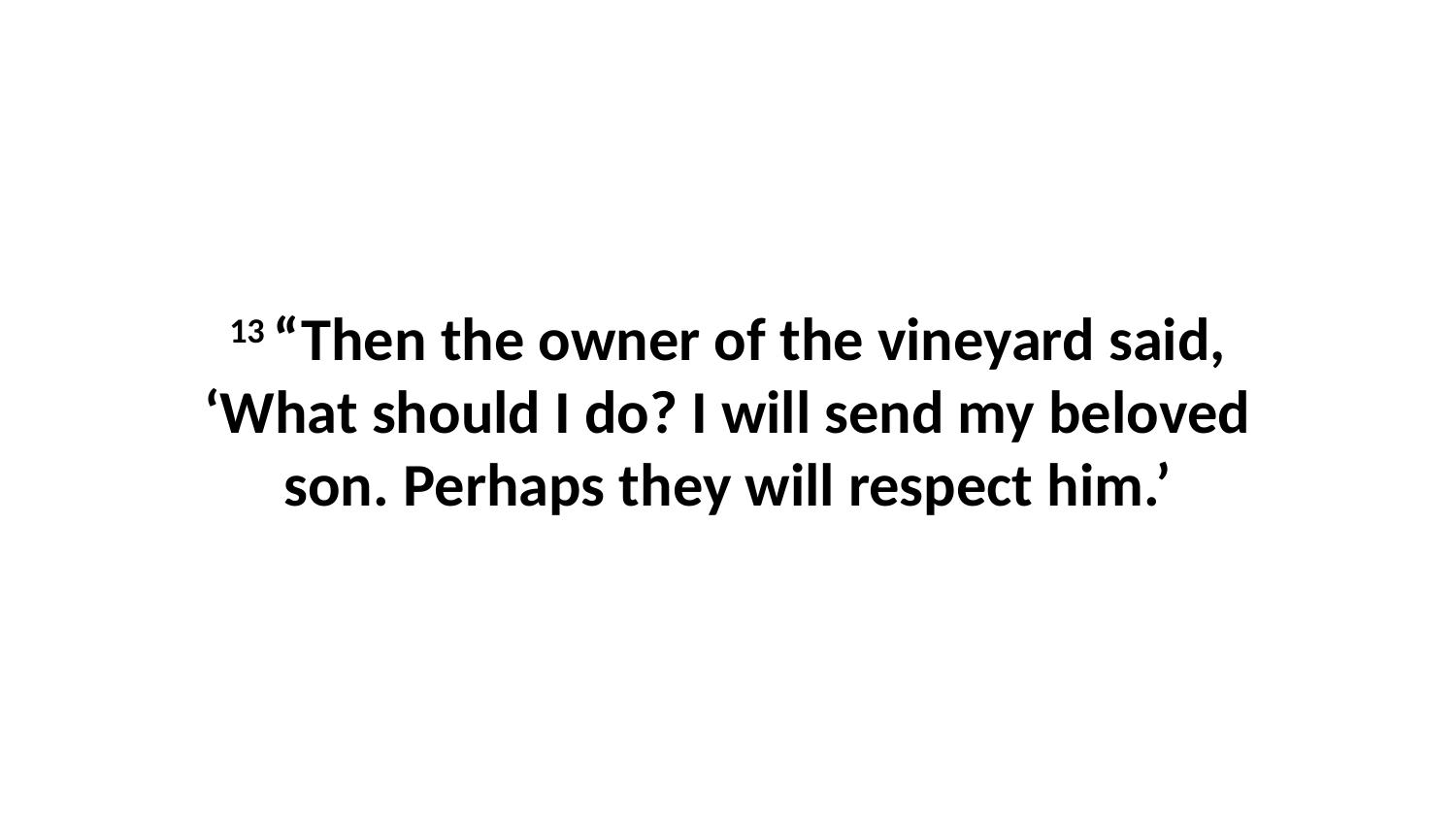

13 “Then the owner of the vineyard said, ‘What should I do? I will send my beloved son. Perhaps they will respect him.’